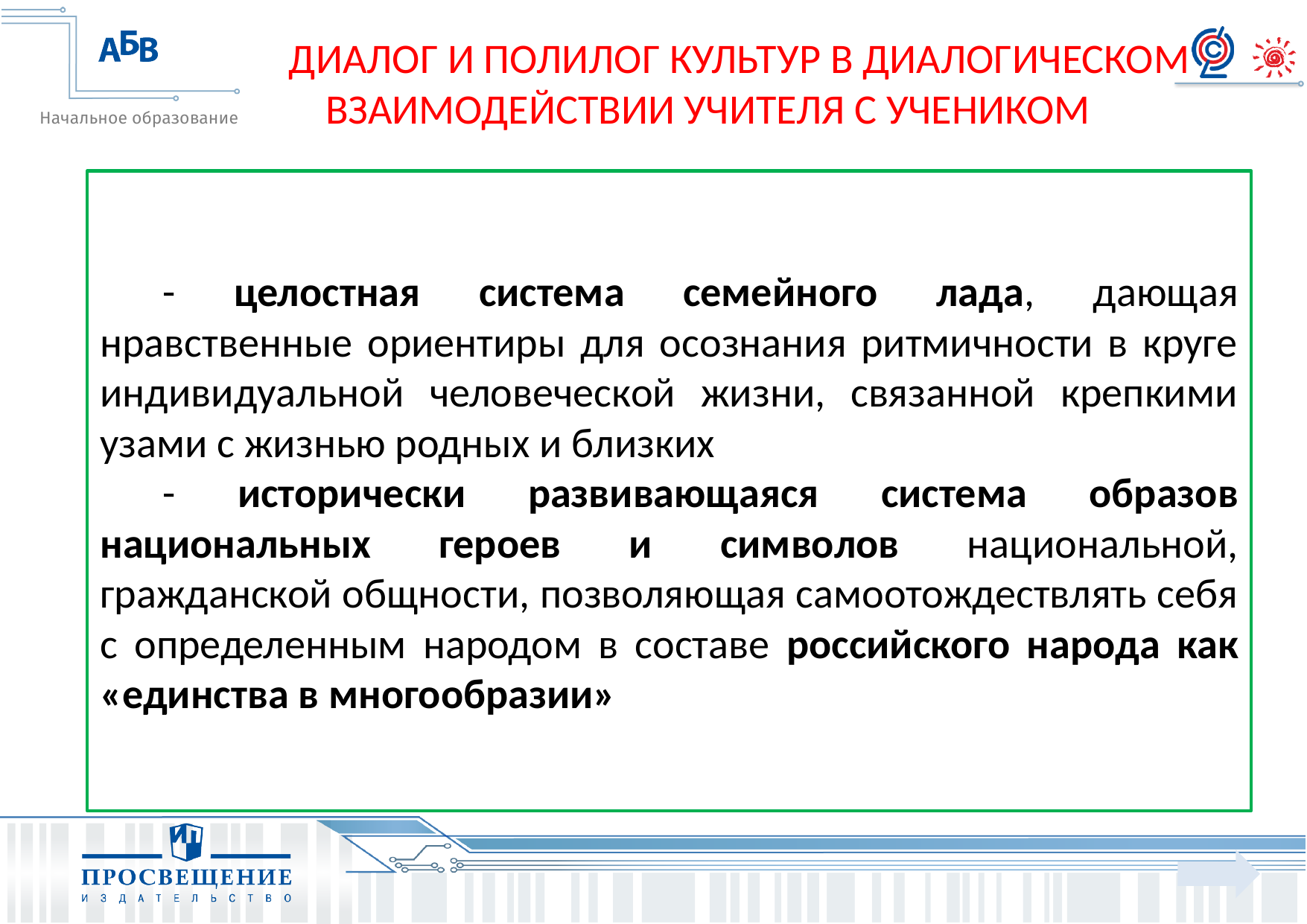

ДИАЛОГ И ПОЛИЛОГ КУЛЬТУР В ДИАЛОГИЧЕСКОМ ВЗАИМОДЕЙСТВИИ УЧИТЕЛЯ С УЧЕНИКОМ
- целостная система семейного лада, дающая нравственные ориентиры для осознания ритмичности в круге индивидуальной человеческой жизни, связанной крепкими узами с жизнью родных и близких
- исторически развивающаяся система образов национальных героев и символов национальной, гражданской общности, позволяющая самоотождествлять себя с определенным народом в составе российского народа как «единства в многообразии»